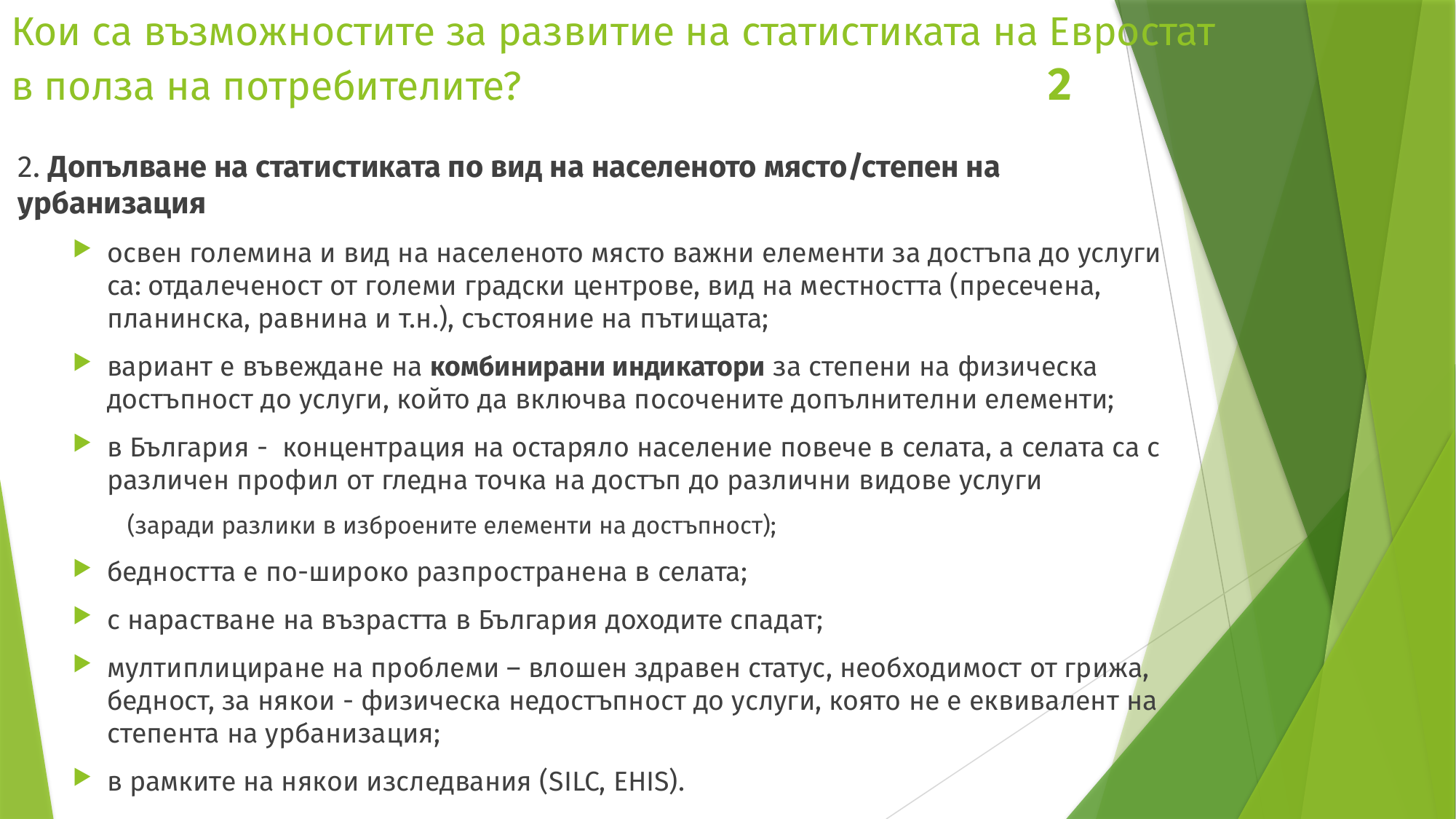

# Кои са възможностите за развитие на статистиката на Евростат в полза на потребителите?						2
2. Допълване на статистиката по вид на населеното място/степен на урбанизация
освен големина и вид на населеното място важни елементи за достъпа до услуги са: отдалеченост от големи градски центрове, вид на местността (пресечена, планинска, равнина и т.н.), състояние на пътищата;
вариант е въвеждане на комбинирани индикатори за степени на физическа достъпност до услуги, който да включва посочените допълнителни елементи;
в България -  концентрация на остаряло население повече в селата, а селата са с различен профил от гледна точка на достъп до различни видове услуги
(заради разлики в изброените елементи на достъпност);
бедността е по-широко разпространена в селата;
с нарастване на възрастта в България доходите спадат;
мултиплициране на проблеми – влошен здравен статус, необходимост от грижа, бедност, за някои - физическа недостъпност до услуги, която не е еквивалент на степента на урбанизация;
в рамките на някои изследвания (SILC, EHIS).